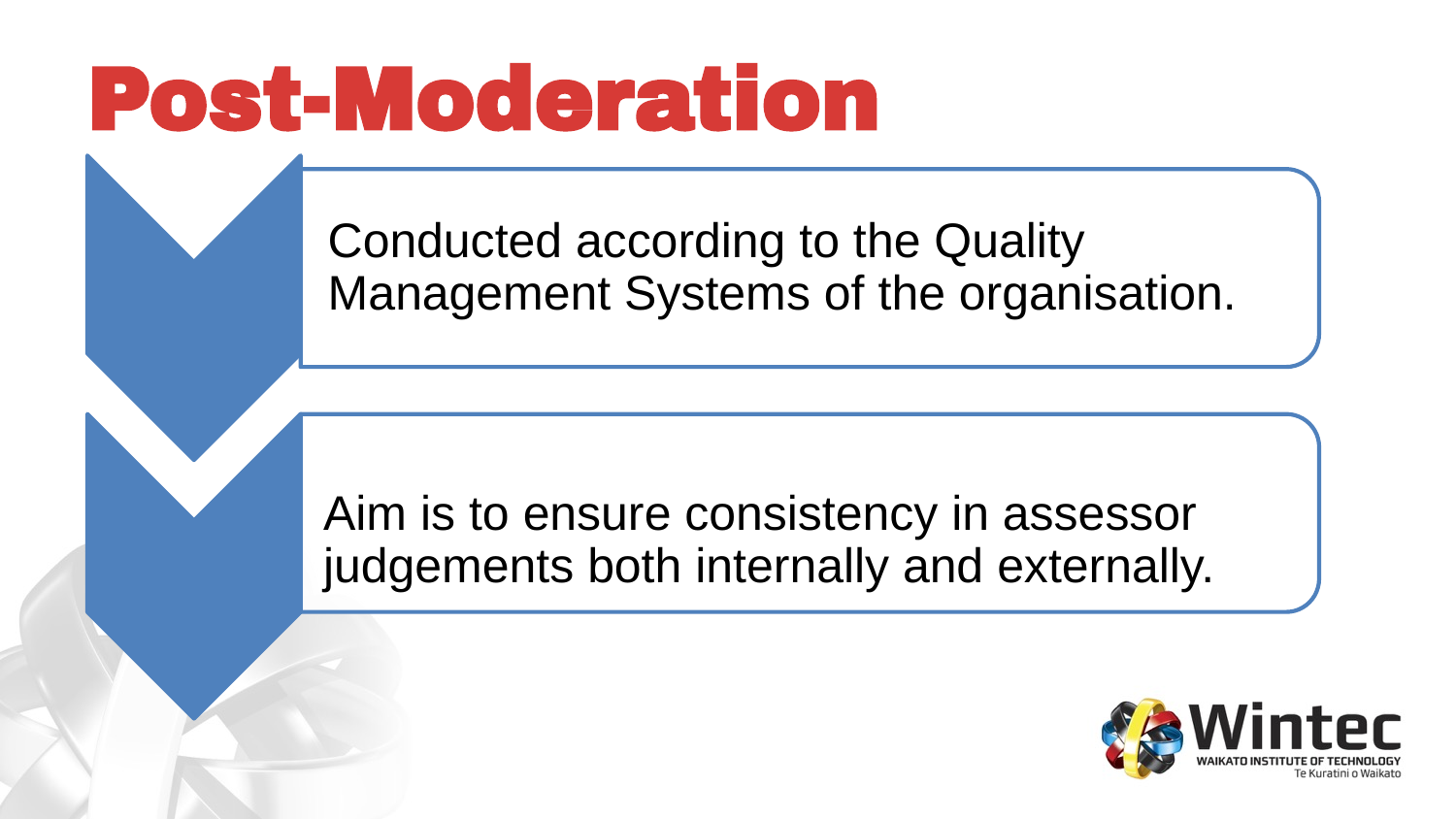

# Post-Moderation

Conducted according to the Quality Management Systems of the organisation.

Aim is to ensure consistency in assessor judgements both internally and externally.